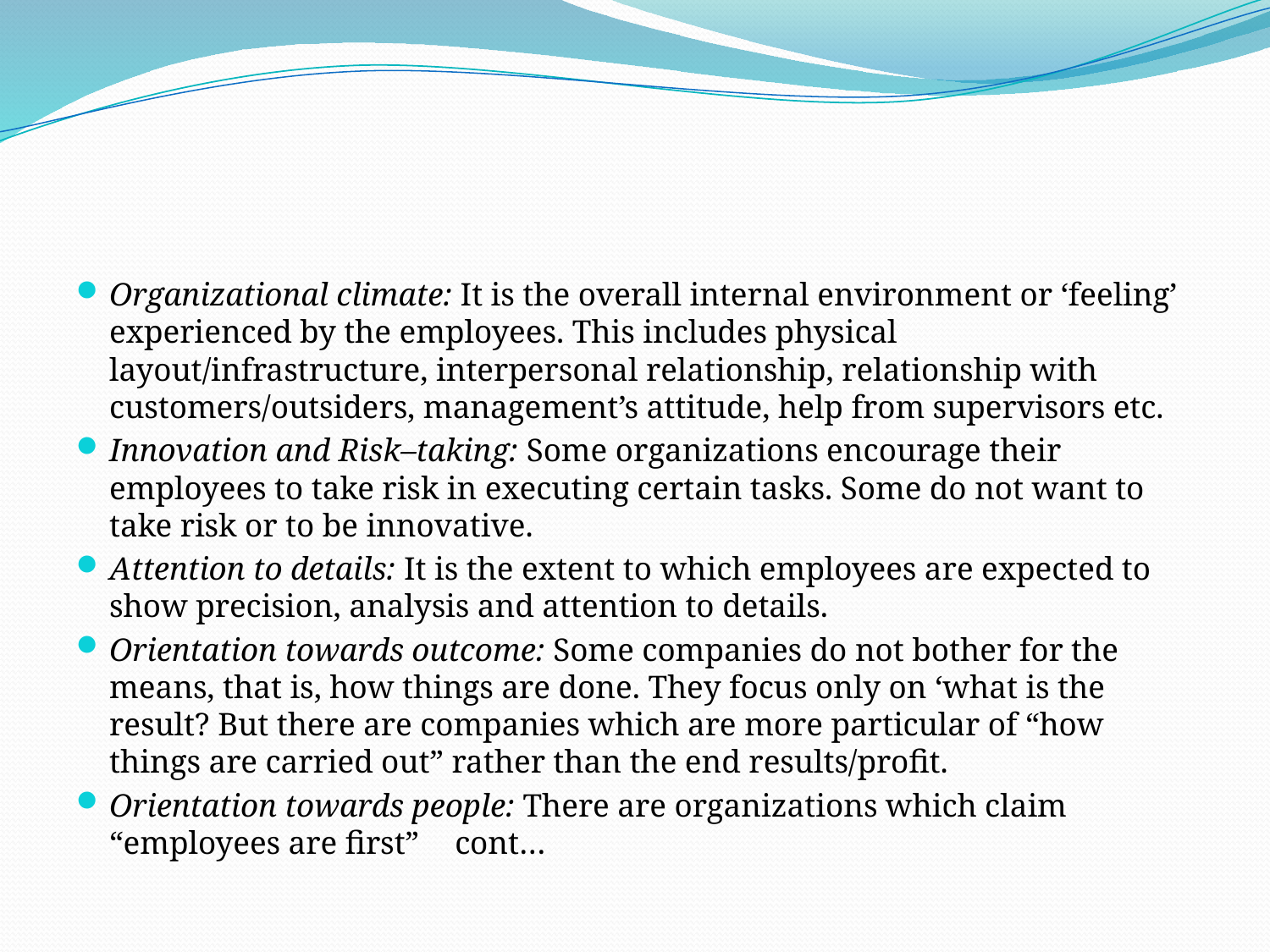

#
Organizational climate: It is the overall internal environment or ‘feeling’ experienced by the employees. This includes physical layout/infrastructure, interpersonal relationship, relationship with customers/outsiders, management’s attitude, help from supervisors etc.
Innovation and Risk–taking: Some organizations encourage their employees to take risk in executing certain tasks. Some do not want to take risk or to be innovative.
Attention to details: It is the extent to which employees are expected to show precision, analysis and attention to details.
Orientation towards outcome: Some companies do not bother for the means, that is, how things are done. They focus only on ‘what is the result? But there are companies which are more particular of “how things are carried out” rather than the end results/profit.
Orientation towards people: There are organizations which claim “employees are first” 					cont…